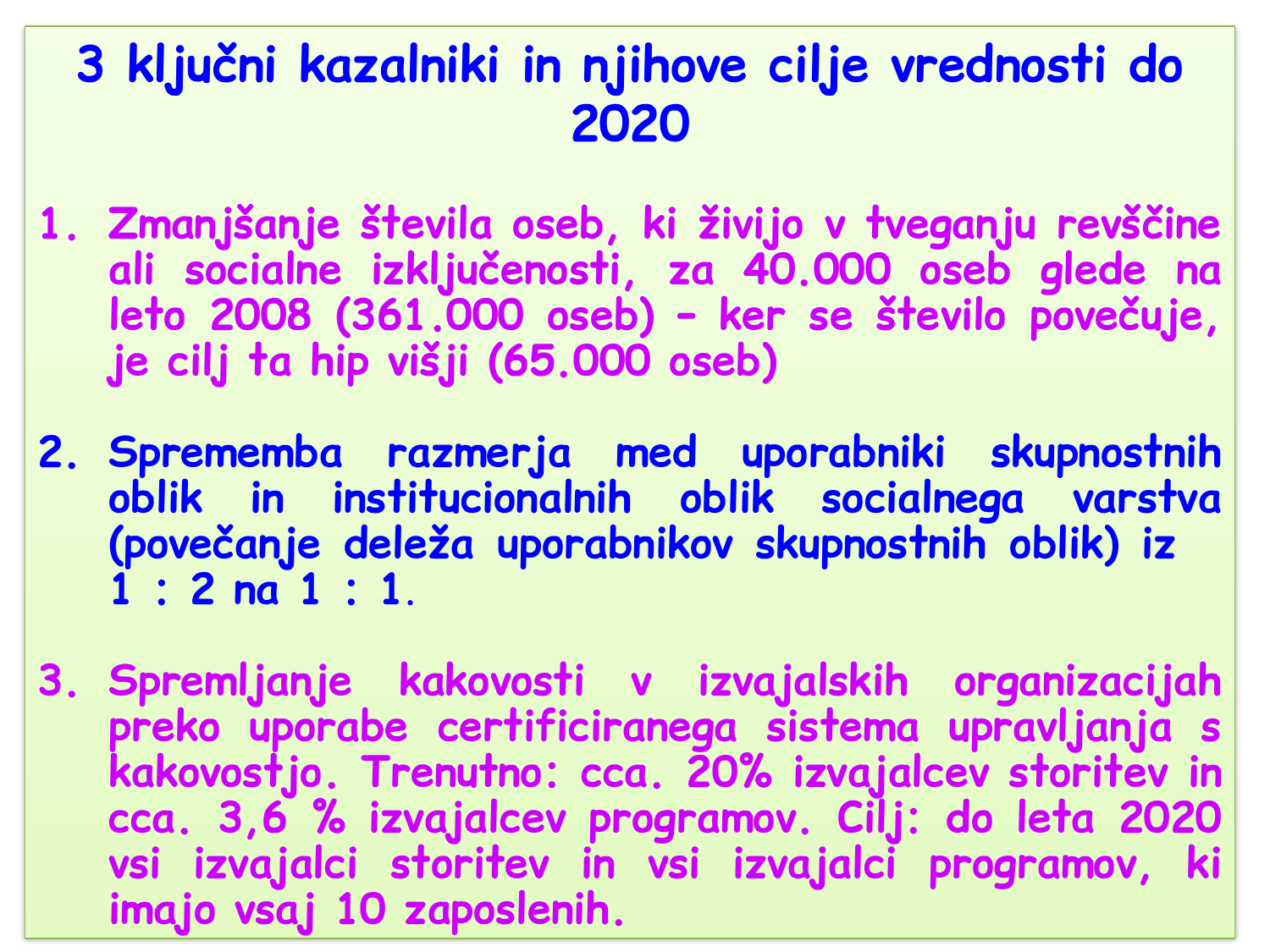

3 ključni kazalniki in njihove cilje vrednosti do 2020

Zmanjšanje števila oseb, ki živijo v tveganju revščine ali socialne izključenosti, za 40.000 oseb glede na leto 2008 (361.000 oseb) – ker se število povečuje, je cilj ta hip višji (65.000 oseb)

Sprememba razmerja med uporabniki skupnostnih oblik in institucionalnih oblik socialnega varstva (povečanje deleža uporabnikov skupnostnih oblik) iz   1 : 2 na 1 : 1.

Spremljanje kakovosti v izvajalskih organizacijah preko uporabe certificiranega sistema upravljanja s kakovostjo. Trenutno: cca. 20% izvajalcev storitev in cca. 3,6 % izvajalcev programov. Cilj: do leta 2020 vsi izvajalci storitev in vsi izvajalci programov, ki imajo vsaj 10 zaposlenih.